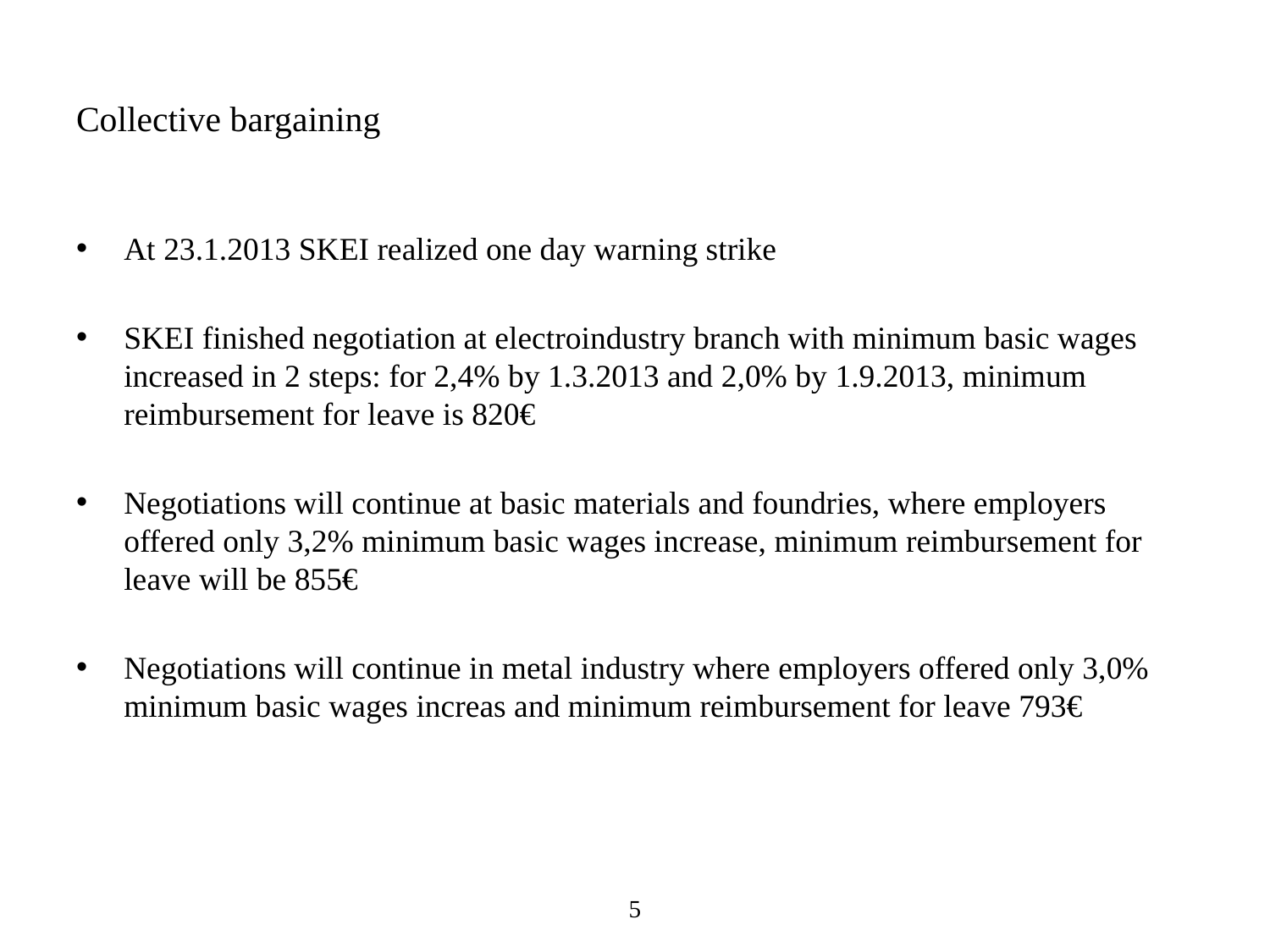

# Collective bargaining
At 23.1.2013 SKEI realized one day warning strike

SKEI finished negotiation at electroindustry branch with minimum basic wages increased in 2 steps: for 2,4% by 1.3.2013 and 2,0% by 1.9.2013, minimum reimbursement for leave is 820€

Negotiations will continue at basic materials and foundries, where employers offered only 3,2% minimum basic wages increase, minimum reimbursement for leave will be 855€

Negotiations will continue in metal industry where employers offered only 3,0% minimum basic wages increas and minimum reimbursement for leave 793€
5